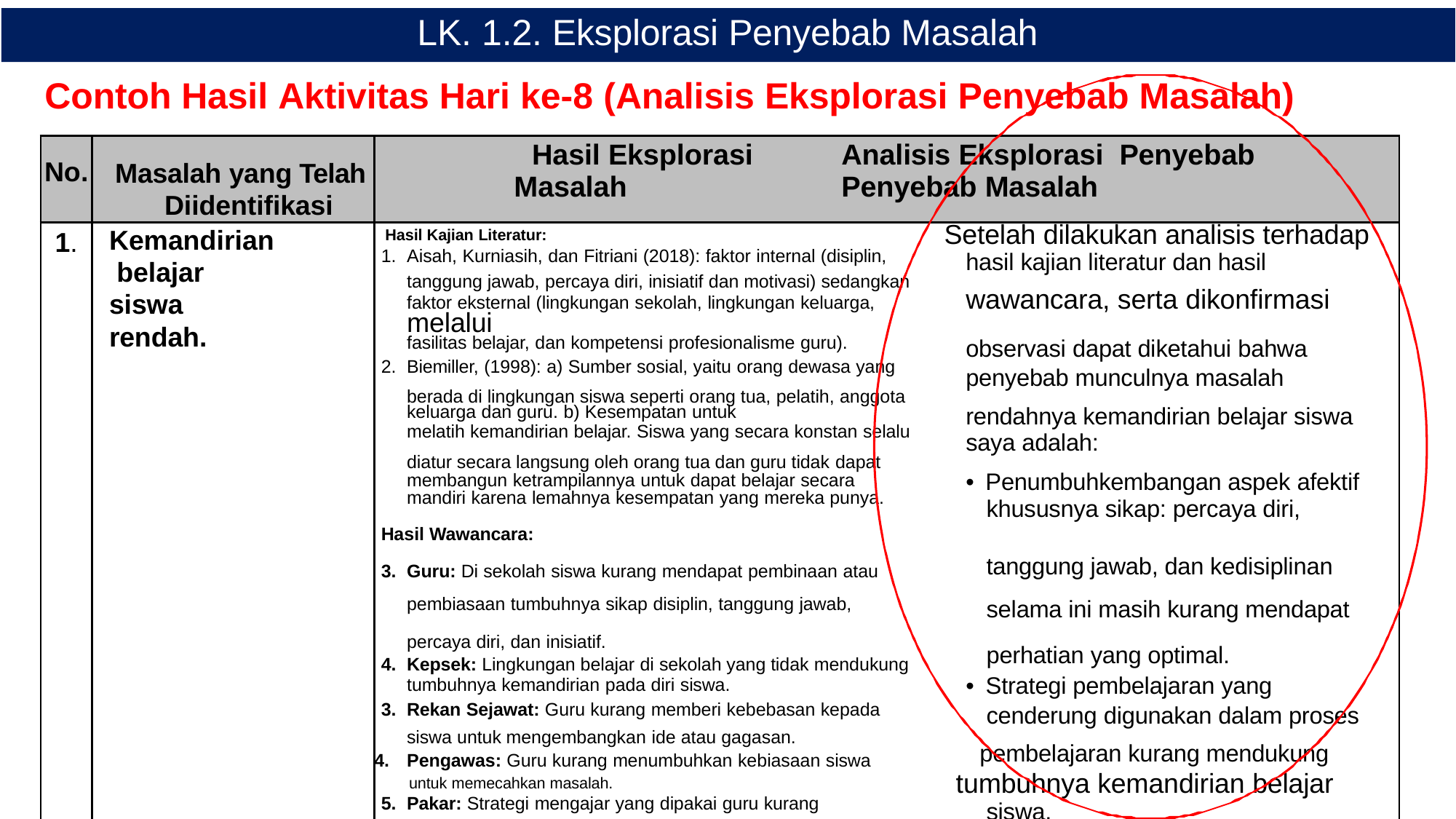

# LK. 1.2. Eksplorasi Penyebab Masalah

Contoh Hasil Aktivitas Hari ke-8 (Analisis Eksplorasi Penyebab Masalah)

| No. | Masalah yang Telah Diidentifikasi | Hasil Eksplorasi Analisis Eksplorasi Penyebab Masalah Penyebab Masalah |
| --- | --- | --- |
| 1. | Kemandirian belajar siswa rendah. | Hasil Kajian Literatur: Setelah dilakukan analisis terhadap Aisah, Kurniasih, dan Fitriani (2018): faktor internal (disiplin, hasil kajian literatur dan hasil tanggung jawab, percaya diri, inisiatif dan motivasi) sedangkan faktor eksternal (lingkungan sekolah, lingkungan keluarga, wawancara, serta dikonfirmasi melalui fasilitas belajar, dan kompetensi profesionalisme guru). observasi dapat diketahui bahwa Biemiller, (1998): a) Sumber sosial, yaitu orang dewasa yang penyebab munculnya masalah berada di lingkungan siswa seperti orang tua, pelatih, anggota keluarga dan guru. b) Kesempatan untuk rendahnya kemandirian belajar siswa melatih kemandirian belajar. Siswa yang secara konstan selalu saya adalah: diatur secara langsung oleh orang tua dan guru tidak dapat membangun ketrampilannya untuk dapat belajar secara • Penumbuhkembangan aspek afektif mandiri karena lemahnya kesempatan yang mereka punya. khususnya sikap: percaya diri, Hasil Wawancara: Guru: Di sekolah siswa kurang mendapat pembinaan atau tanggung jawab, dan kedisiplinan pembiasaan tumbuhnya sikap disiplin, tanggung jawab, selama ini masih kurang mendapat percaya diri, dan inisiatif. perhatian yang optimal. Kepsek: Lingkungan belajar di sekolah yang tidak mendukung tumbuhnya kemandirian pada diri siswa. • Strategi pembelajaran yang Rekan Sejawat: Guru kurang memberi kebebasan kepada cenderung digunakan dalam proses siswa untuk mengembangkan ide atau gagasan. Pengawas: Guru kurang menumbuhkan kebiasaan siswa pembelajaran kurang mendukung untuk memecahkan masalah. tumbuhnya kemandirian belajar Pakar: Strategi mengajar yang dipakai guru kurang siswa. mendukung tumbuhnya kemandirian siswa. |